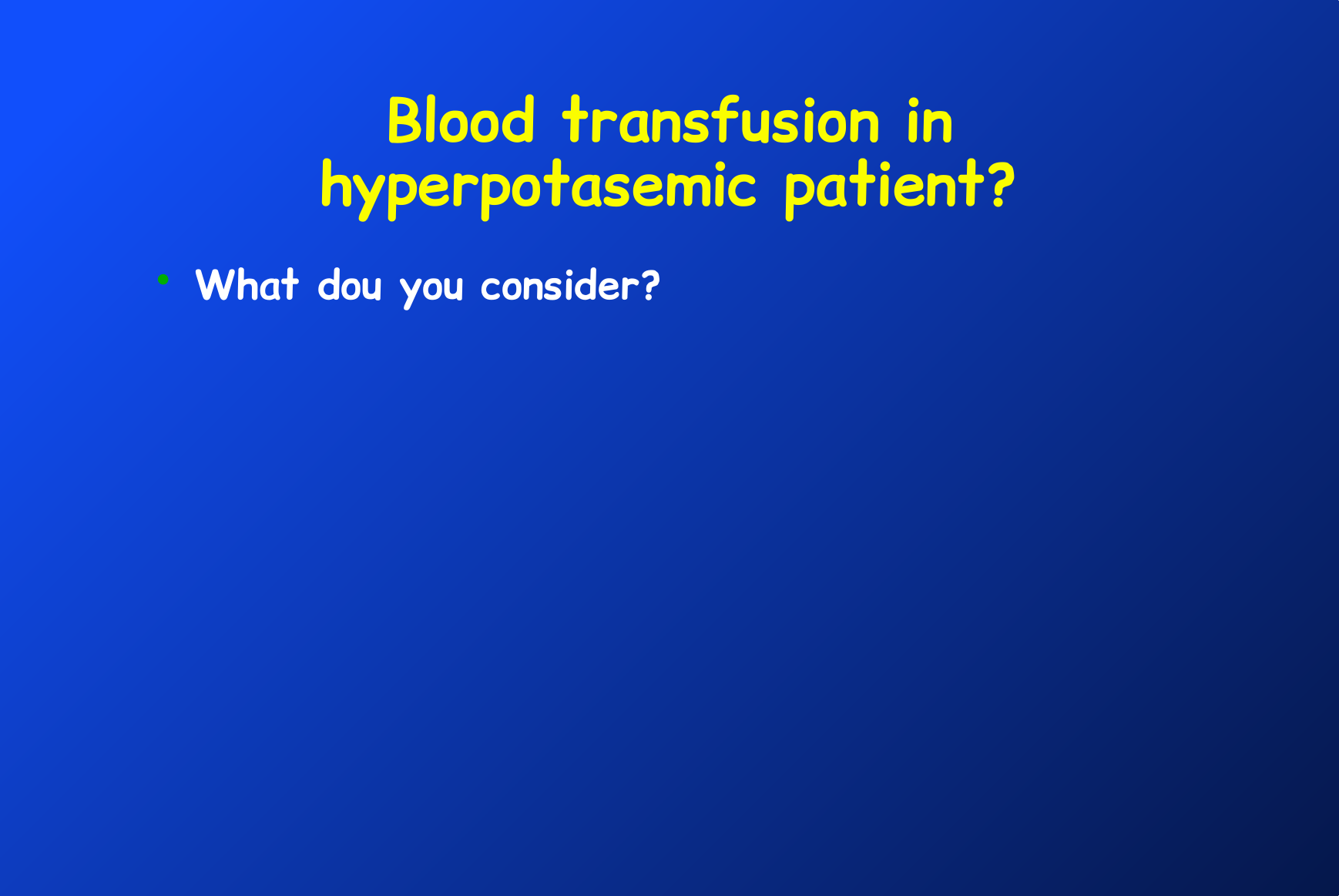

# Blood transfusion in hyperpotasemic patient?
What dou you consider?